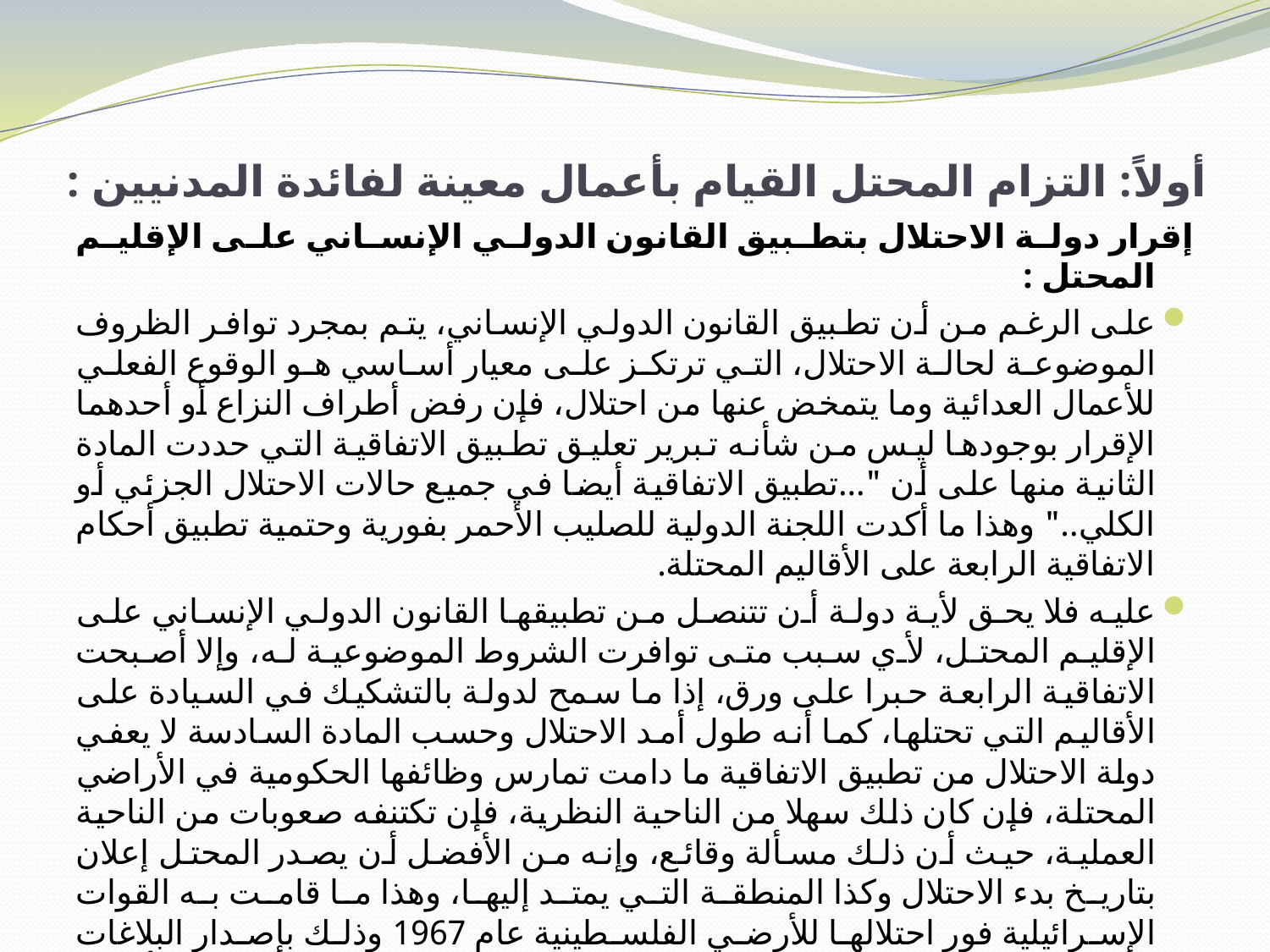

# أولاً: التزام المحتل القيام بأعمال معينة لفائدة المدنيين :
إقرار دولة الاحتلال بتطبيق القانون الدولي الإنساني على الإقليم المحتل :
على الرغم من أن تطبيق القانون الدولي الإنساني، يتم بمجرد توافر الظروف الموضوعة لحالة الاحتلال، التي ترتكز على معيار أساسي هو الوقوع الفعلي للأعمال العدائية وما يتمخض عنها من احتلال، فإن رفض أطراف النزاع أو أحدهما الإقرار بوجودها ليس من شأنه تبرير تعليق تطبيق الاتفاقية التي حددت المادة الثانية منها على أن "...تطبيق الاتفاقية أيضا في جميع حالات الاحتلال الجزئي أو الكلي.." وهذا ما أكدت اللجنة الدولية للصليب الأحمر بفورية وحتمية تطبيق أحكام الاتفاقية الرابعة على الأقاليم المحتلة.
عليه فلا يحق لأية دولة أن تتنصل من تطبيقها القانون الدولي الإنساني على الإقليم المحتل، لأي سبب متى توافرت الشروط الموضوعية له، وإلا أصبحت الاتفاقية الرابعة حبرا على ورق، إذا ما سمح لدولة بالتشكيك في السيادة على الأقاليم التي تحتلها، كما أنه طول أمد الاحتلال وحسب المادة السادسة لا يعفي دولة الاحتلال من تطبيق الاتفاقية ما دامت تمارس وظائفها الحكومية في الأراضي المحتلة، فإن كان ذلك سهلا من الناحية النظرية، فإن تكتنفه صعوبات من الناحية العملية، حيث أن ذلك مسألة وقائع، وإنه من الأفضل أن يصدر المحتل إعلان بتاريخ بدء الاحتلال وكذا المنطقة التي يمتد إليها، وهذا ما قامت به القوات الإسرائيلية فور احتلالها للأرضي الفلسطينية عام 1967 وذلك بإصدار البلاغات العسكرية الثلاثة الأولى، والتي تشير نصوصها إلى التزام إسرائيل تطبق أحكام معاهدات جنيف وإعطائها الأفضلية في التطبيق على الأراضي الفلسطينية.